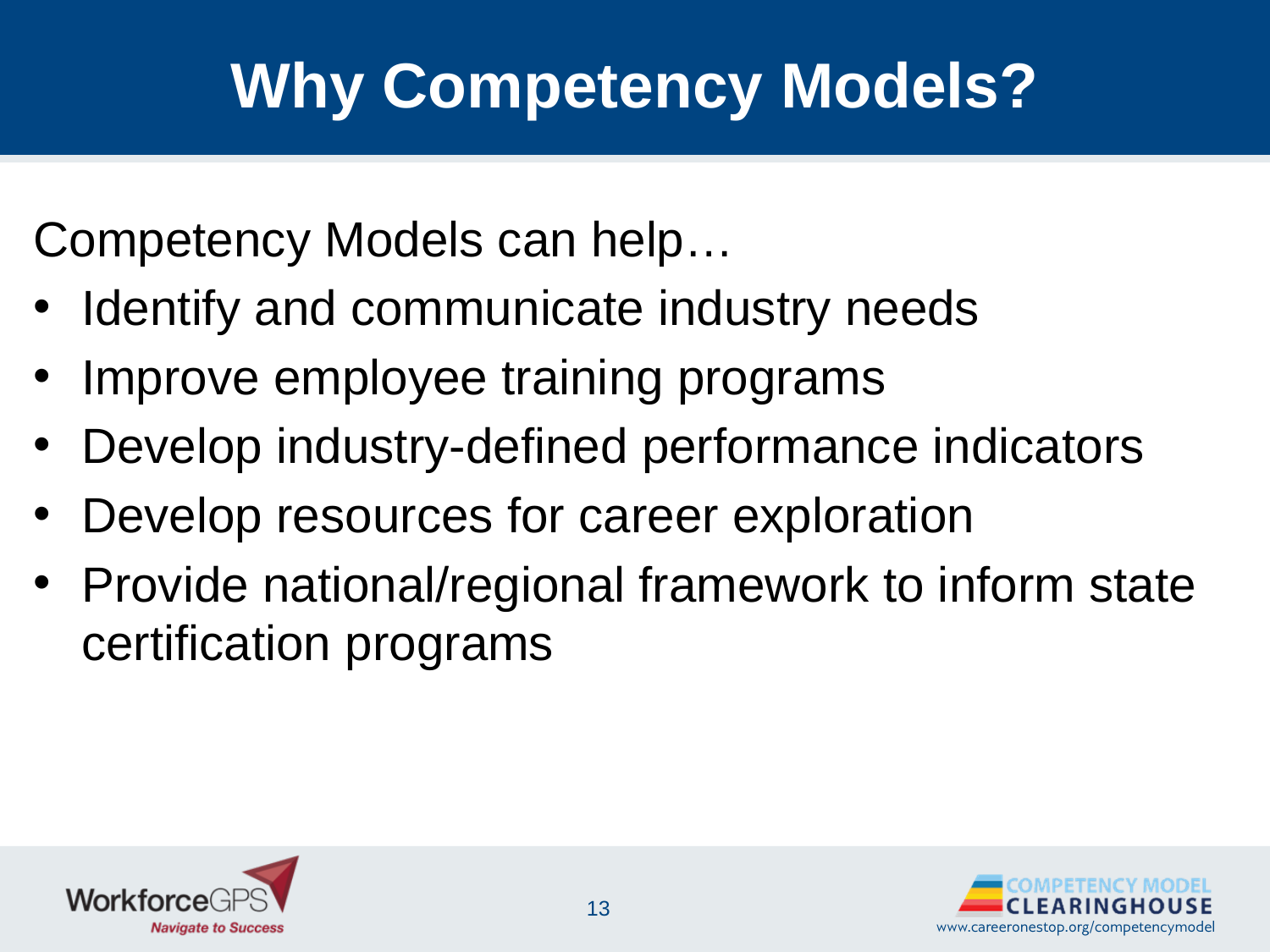

# Why Competency Models?
Competency Models can help…
Identify and communicate industry needs
Improve employee training programs
Develop industry-defined performance indicators
Develop resources for career exploration
Provide national/regional framework to inform state certification programs